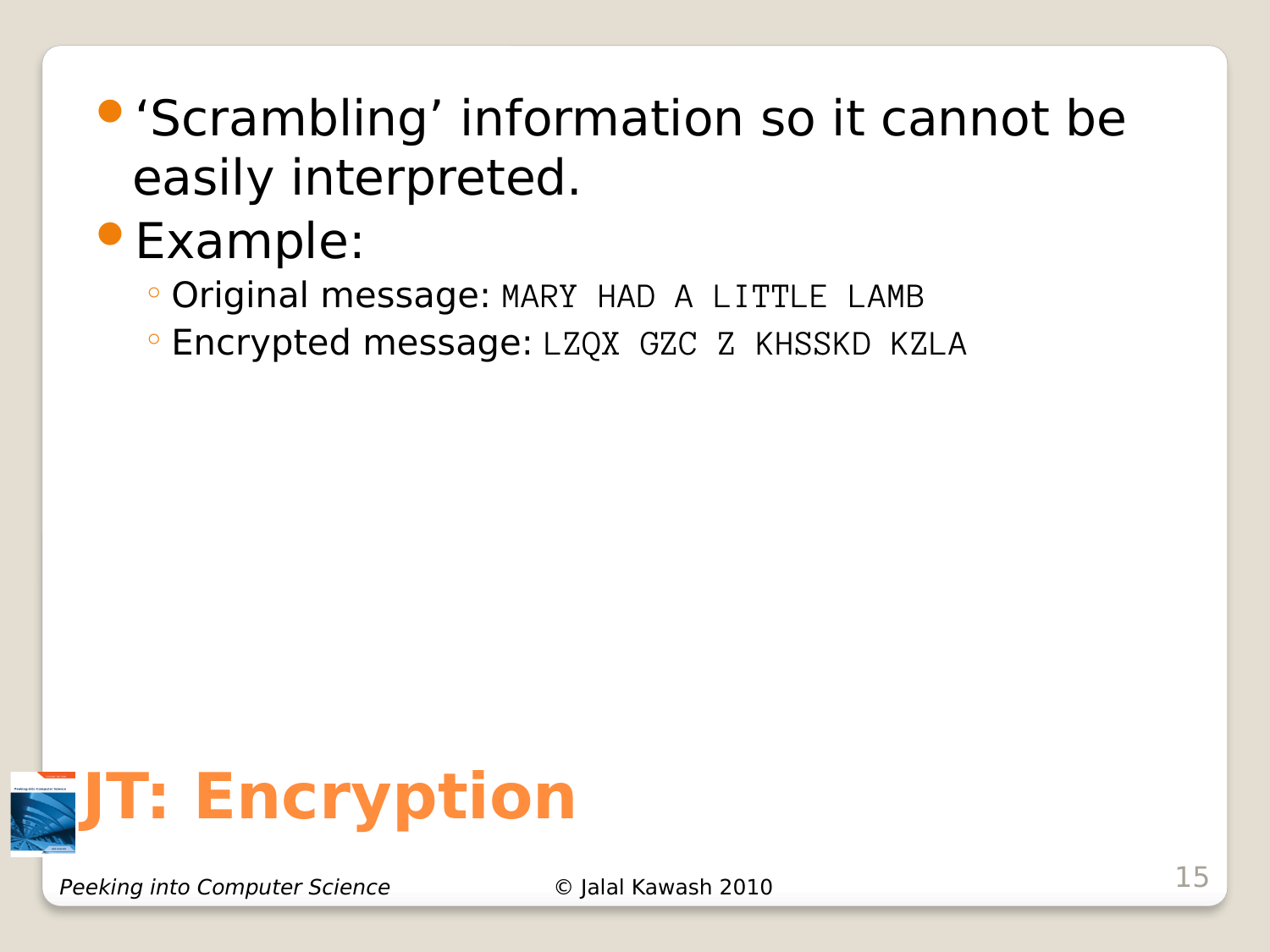

‘Scrambling’ information so it cannot be easily interpreted.
Example:
Original message: MARY HAD A LITTLE LAMB
Encrypted message: LZQX GZC Z KHSSKD KZLA

# JT: Encryption
15